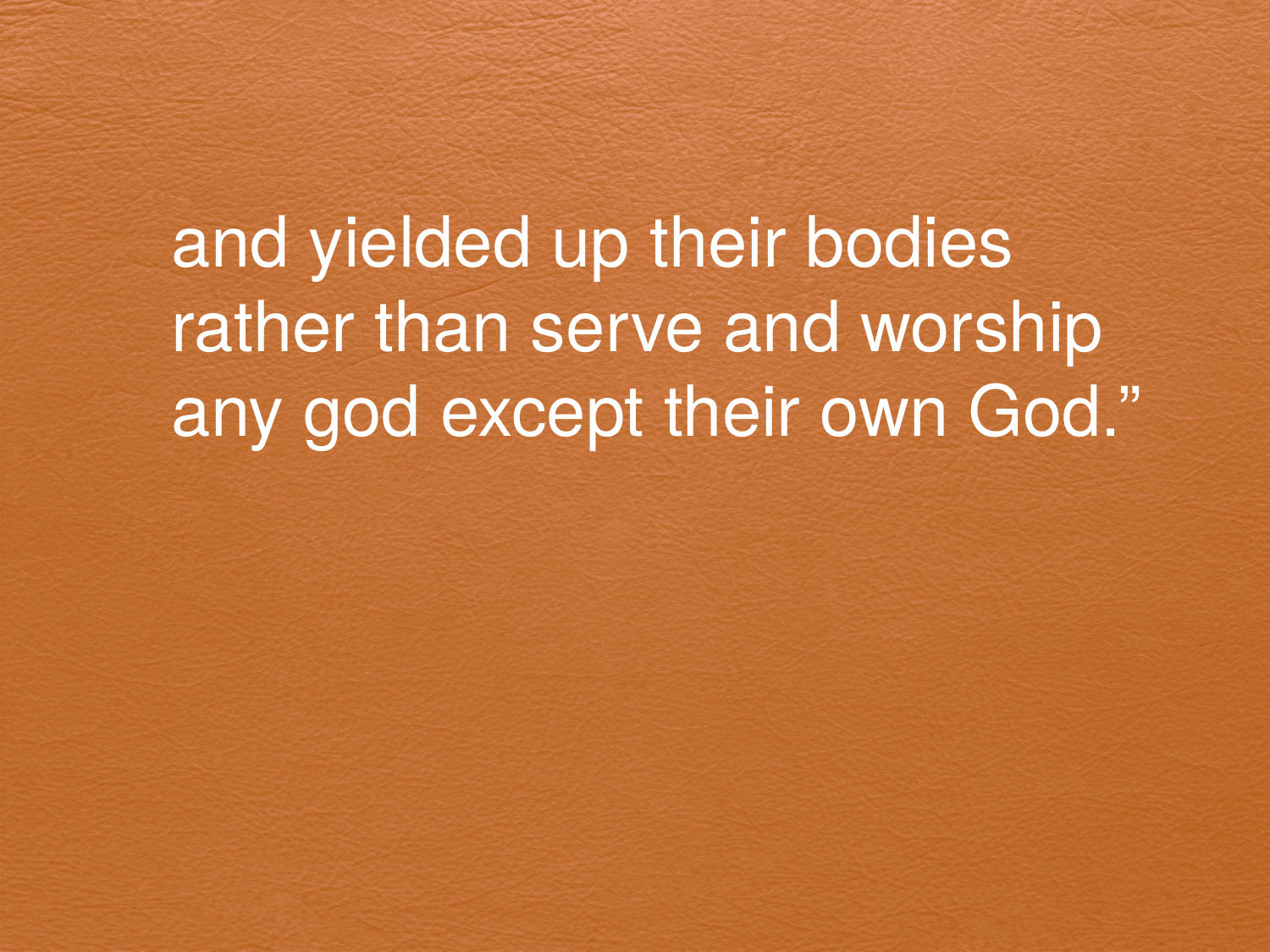

#
and yielded up their bodies
rather than serve and worship
any god except their own God.”